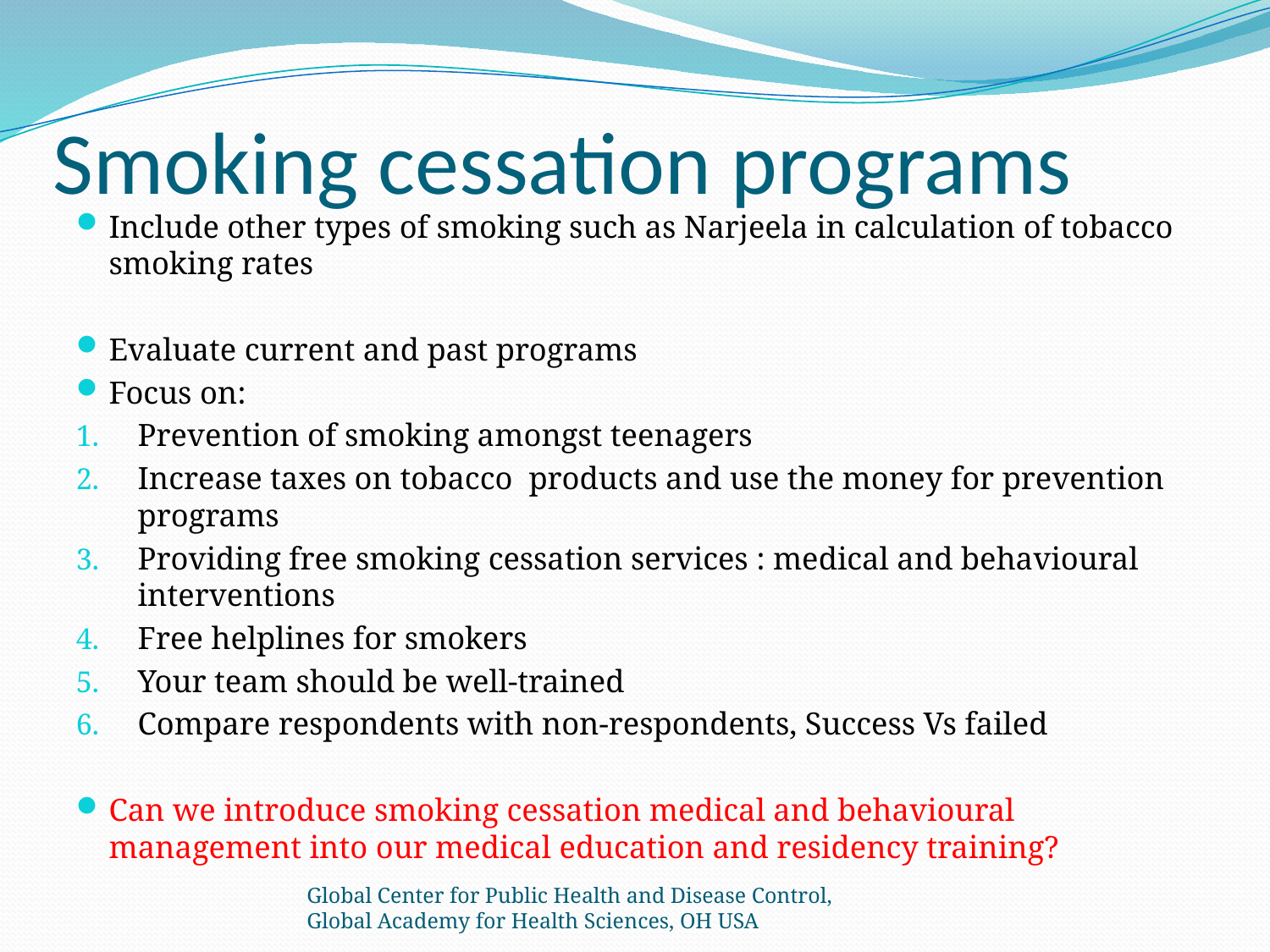

# Smoking cessation programs
Include other types of smoking such as Narjeela in calculation of tobacco smoking rates

Evaluate current and past programs
Focus on:
Prevention of smoking amongst teenagers
Increase taxes on tobacco  products and use the money for prevention programs
Providing free smoking cessation services : medical and behavioural interventions
Free helplines for smokers
Your team should be well-trained
Compare respondents with non-respondents, Success Vs failed

Can we introduce smoking cessation medical and behavioural management into our medical education and residency training?

Global Center for Public Health and Disease Control, Global Academy for Health Sciences, OH USA